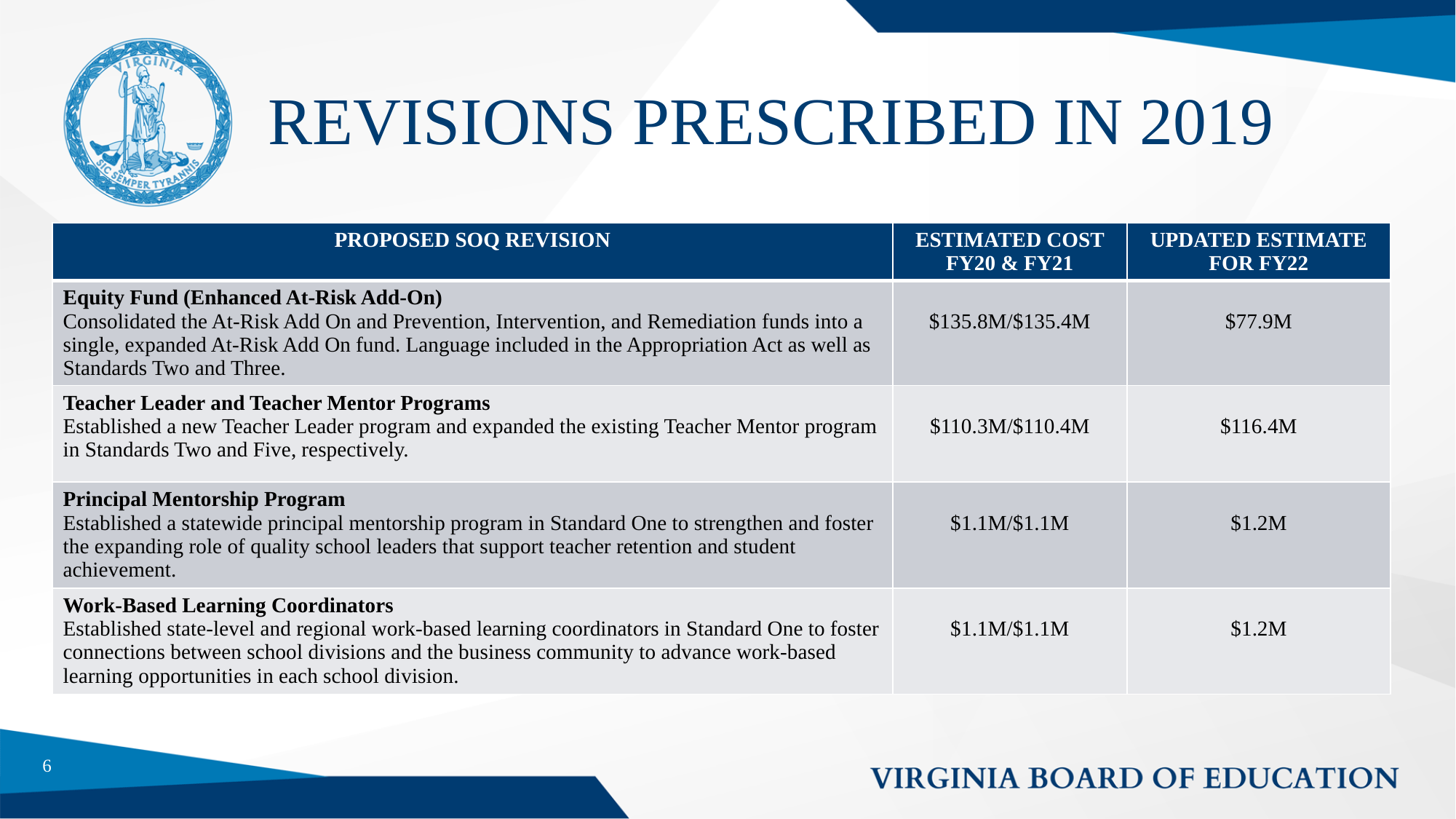

# REVISIONS PRESCRIBED IN 2019
| PROPOSED SOQ REVISION | ESTIMATED COST FY20 & FY21 | UPDATED ESTIMATE FOR FY22 |
| --- | --- | --- |
| Equity Fund (Enhanced At-Risk Add-On) Consolidated the At-Risk Add On and Prevention, Intervention, and Remediation funds into a single, expanded At-Risk Add On fund. Language included in the Appropriation Act as well as Standards Two and Three. | $135.8M/$135.4M | $77.9M |
| Teacher Leader and Teacher Mentor Programs Established a new Teacher Leader program and expanded the existing Teacher Mentor program in Standards Two and Five, respectively. | $110.3M/$110.4M | $116.4M |
| Principal Mentorship Program Established a statewide principal mentorship program in Standard One to strengthen and foster the expanding role of quality school leaders that support teacher retention and student achievement. | $1.1M/$1.1M | $1.2M |
| Work-Based Learning Coordinators Established state-level and regional work-based learning coordinators in Standard One to foster connections between school divisions and the business community to advance work-based learning opportunities in each school division. | $1.1M/$1.1M | $1.2M |
6